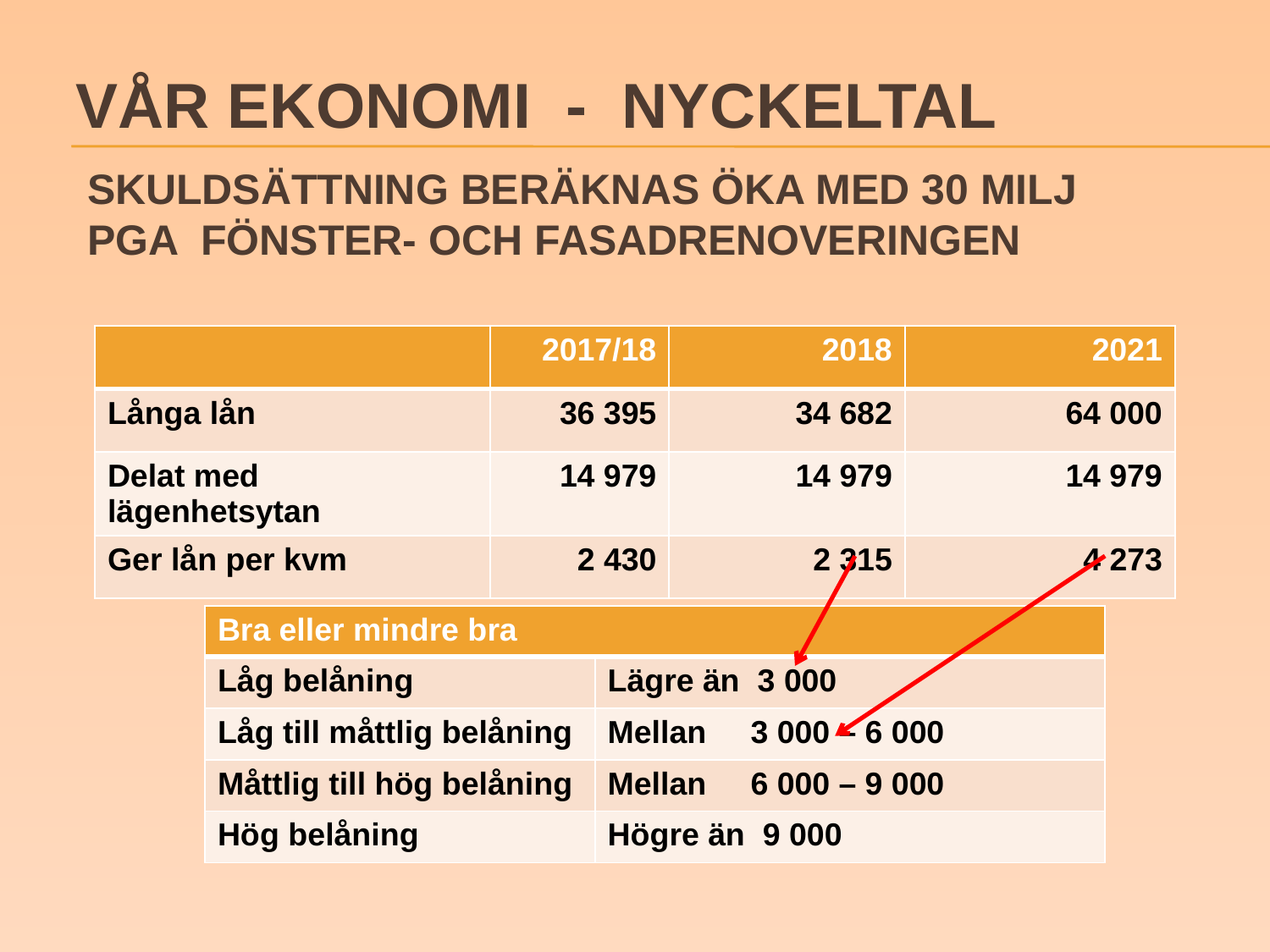

# Vår EKONOMI  -  NYCKELTAL
Skuldsättning beräknas öka med 30 milj pga  fönster- och Fasadrenoveringen
|  | 2017/18 | 2018 | 2021 |
| --- | --- | --- | --- |
| Långa lån | 36 395 | 34 682 | 64 000 |
| Delat med lägenhetsytan | 14 979 | 14 979 | 14 979 |
| Ger lån per kvm | 2 430 | 2 315 | 4 273 |
| Bra eller mindre bra |  |
| --- | --- |
| Låg belåning | Lägre än 3 000 |
| Låg till måttlig belåning | Mellan 3 000 – 6 000 |
| Måttlig till hög belåning | Mellan 6 000 – 9 000 |
| Hög belåning | Högre än 9 000 |